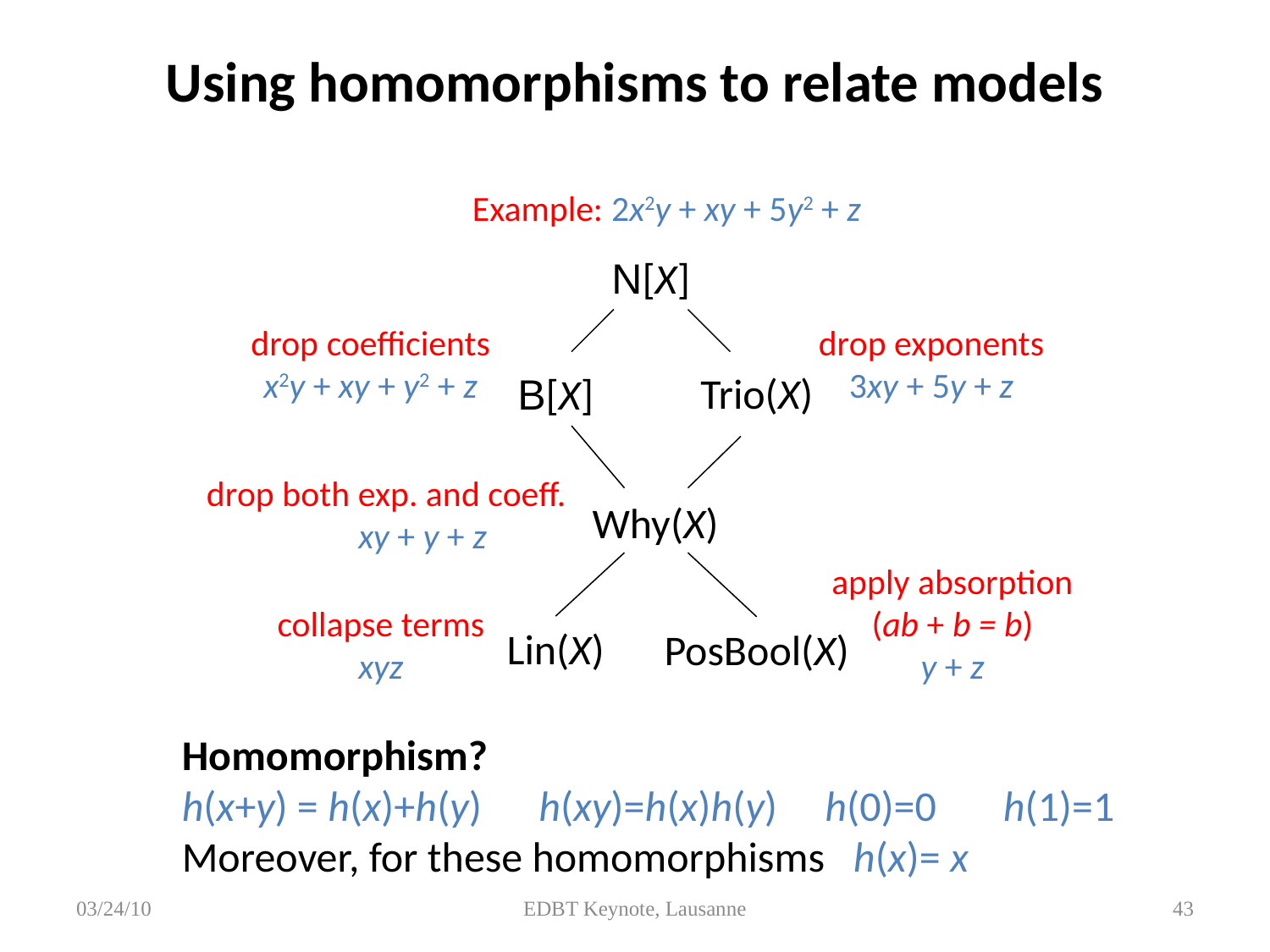

# Using homomorphisms to relate models
Example: 2x2y + xy + 5y2 + z
N[X]
drop coefficients
x2y + xy + y2 + z
drop exponents
3xy + 5y + z
Trio(X)
B[X]
drop both exp. and coeff.
         xy + y + z
Why(X)
apply absorption
(ab + b = b)
y + z
collapse terms
xyz
Lin(X)
PosBool(X)
Homomorphism?
h(x+y) = h(x)+h(y)      h(xy)=h(x)h(y)     h(0)=0       h(1)=1
Moreover, for these homomorphisms   h(x)= x
03/24/10
EDBT Keynote, Lausanne
43